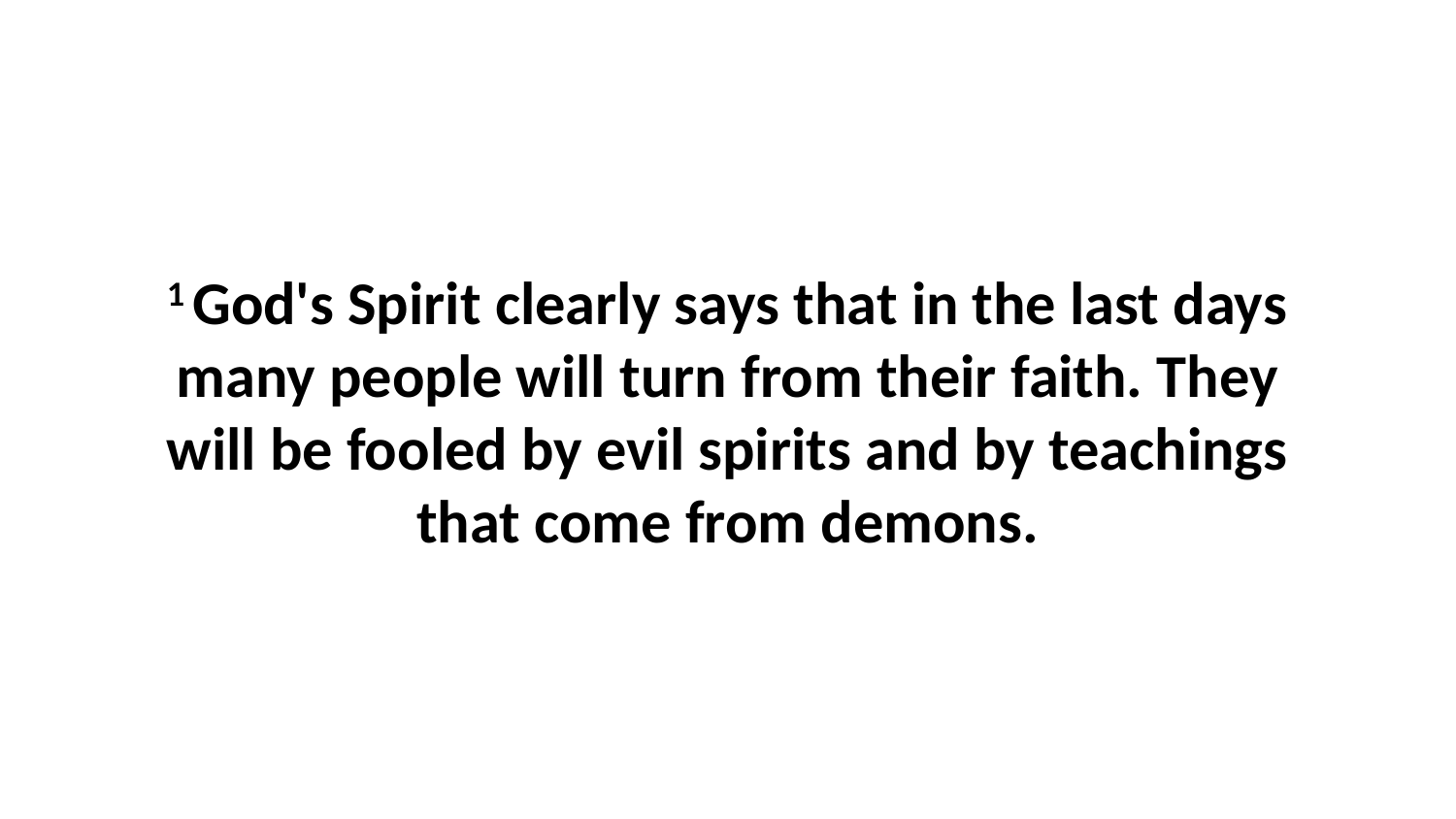

1 God's Spirit clearly says that in the last days many people will turn from their faith. They will be fooled by evil spirits and by teachings that come from demons.